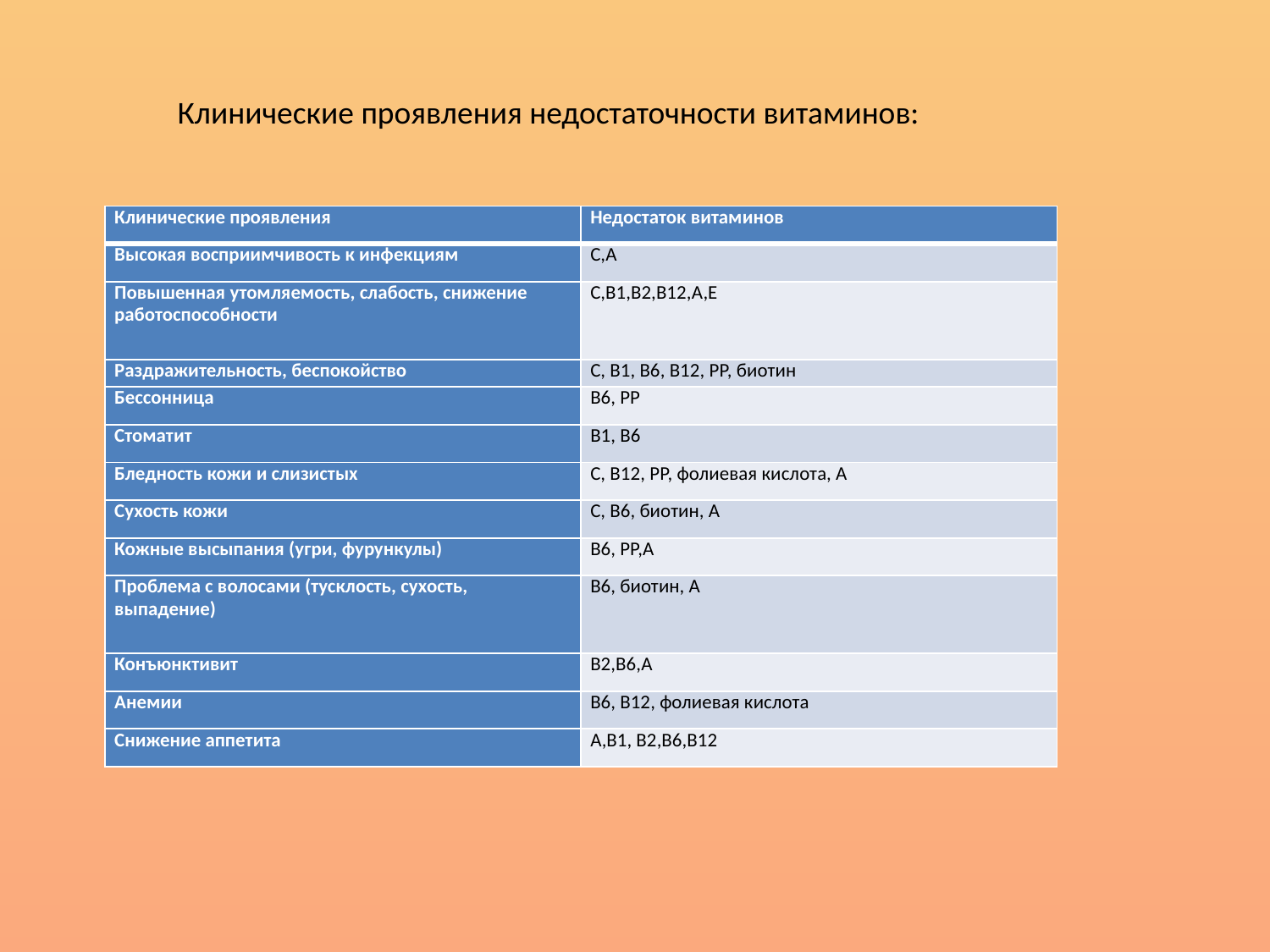

Клинические проявления недостаточности витаминов:
| Клинические проявления | Недостаток витаминов |
| --- | --- |
| Высокая восприимчивость к инфекциям | C,A |
| Повышенная утомляемость, слабость, снижение работоспособности | C,B1,B2,B12,A,E |
| Раздражительность, беспокойство | С, В1, В6, В12, РР, биотин |
| Бессонница | B6, PP |
| Стоматит | B1, B6 |
| Бледность кожи и слизистых | С, В12, РР, фолиевая кислота, А |
| Сухость кожи | С, В6, биотин, А |
| Кожные высыпания (угри, фурункулы) | B6, PP,A |
| Проблема с волосами (тусклость, сухость, выпадение) | В6, биотин, А |
| Конъюнктивит | B2,B6,A |
| Анемии | В6, В12, фолиевая кислота |
| Снижение аппетита | A,B1, B2,B6,B12 |